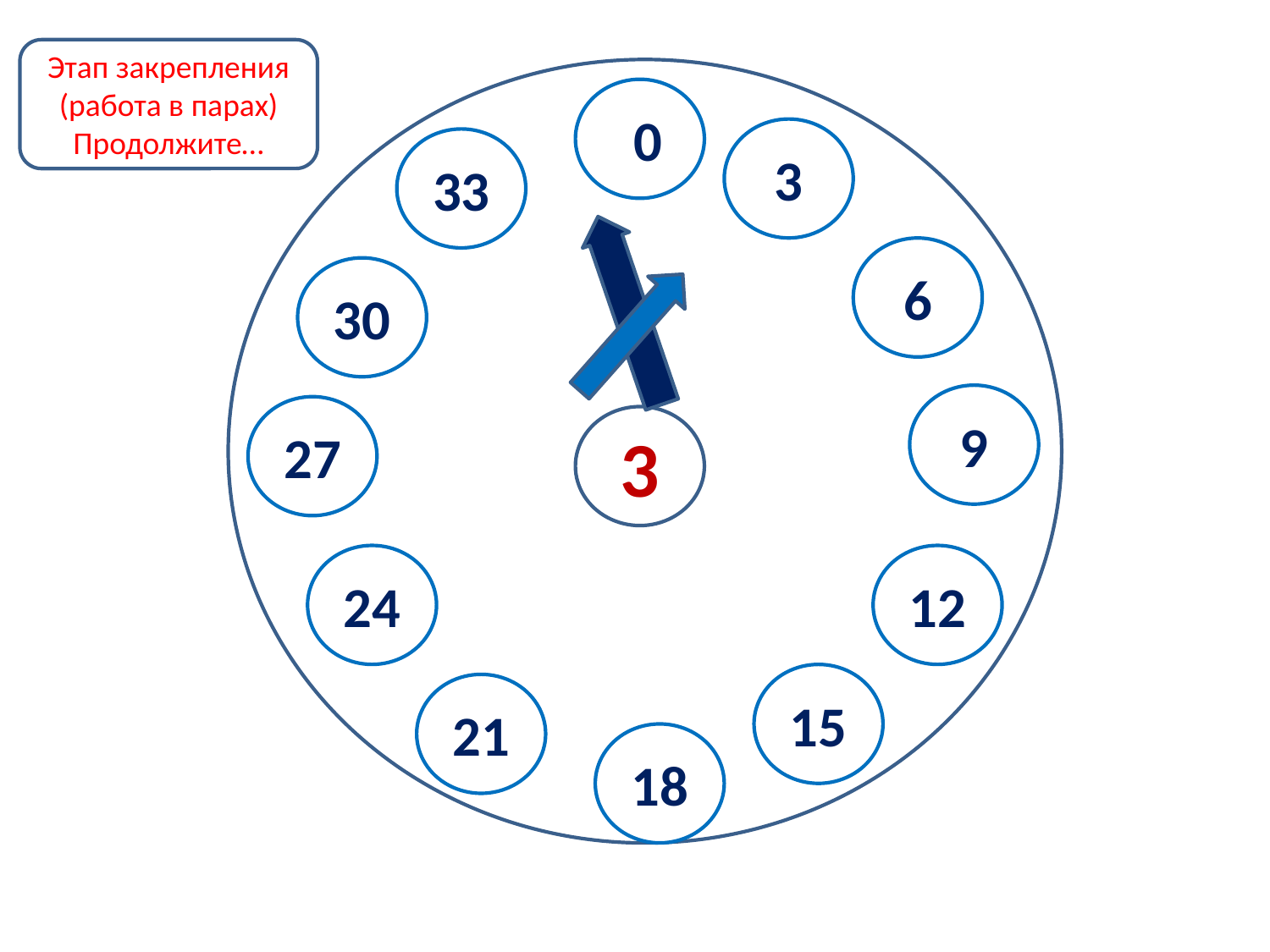

Этап закрепления
(работа в парах)
Продолжите…

00
3
33

6

30
9
27
3
24
12
15
21
18